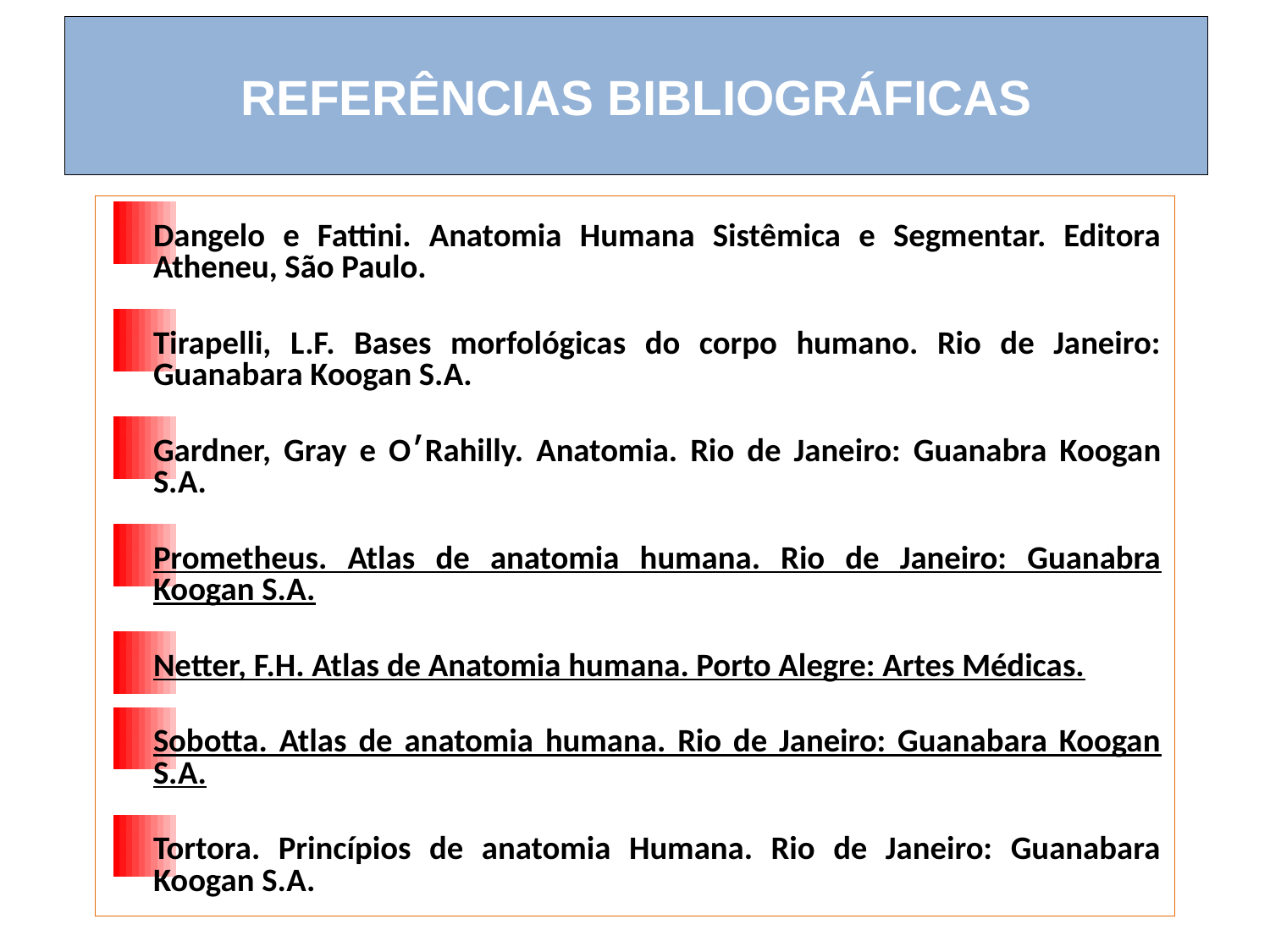

REFERÊNCIAS BIBLIOGRÁFICAS
#

Dangelo e Fattini. Anatomia Humana Sistêmica e Segmentar. Editora Atheneu, São Paulo.

Tirapelli, L.F. Bases morfológicas do corpo humano. Rio de Janeiro: Guanabara Koogan S.A.

Gardner, Gray e O׳Rahilly. Anatomia. Rio de Janeiro: Guanabra Koogan S.A.

Prometheus. Atlas de anatomia humana. Rio de Janeiro: Guanabra Koogan S.A.

Netter, F.H. Atlas de Anatomia humana. Porto Alegre: Artes Médicas.

Sobotta. Atlas de anatomia humana. Rio de Janeiro: Guanabara Koogan S.A.

Tortora. Princípios de anatomia Humana. Rio de Janeiro: Guanabara Koogan S.A.